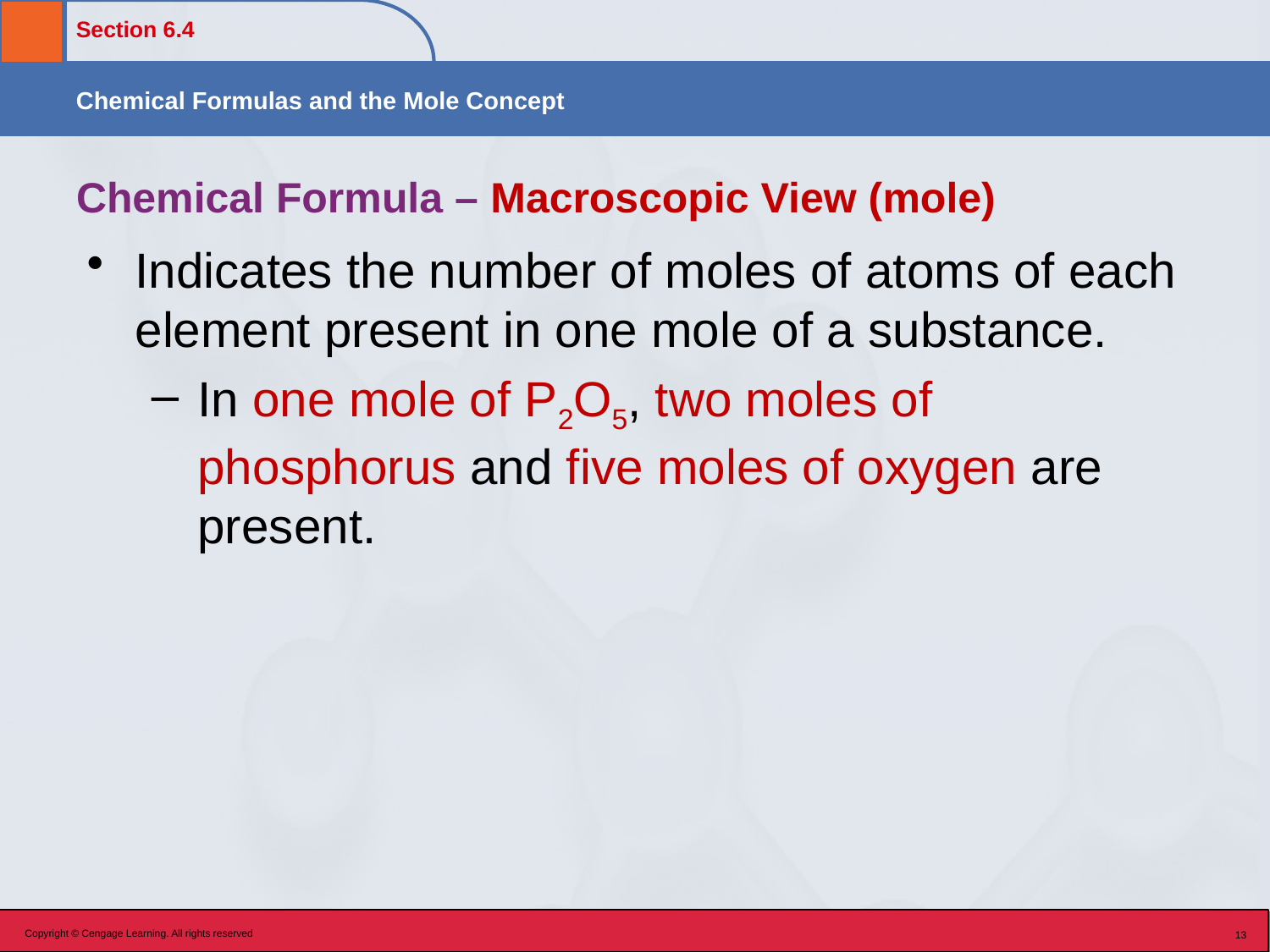

# Chemical Formula – Macroscopic View (mole)
Indicates the number of moles of atoms of each element present in one mole of a substance.
In one mole of P2O5, two moles of phosphorus and five moles of oxygen are present.
Copyright © Cengage Learning. All rights reserved
13